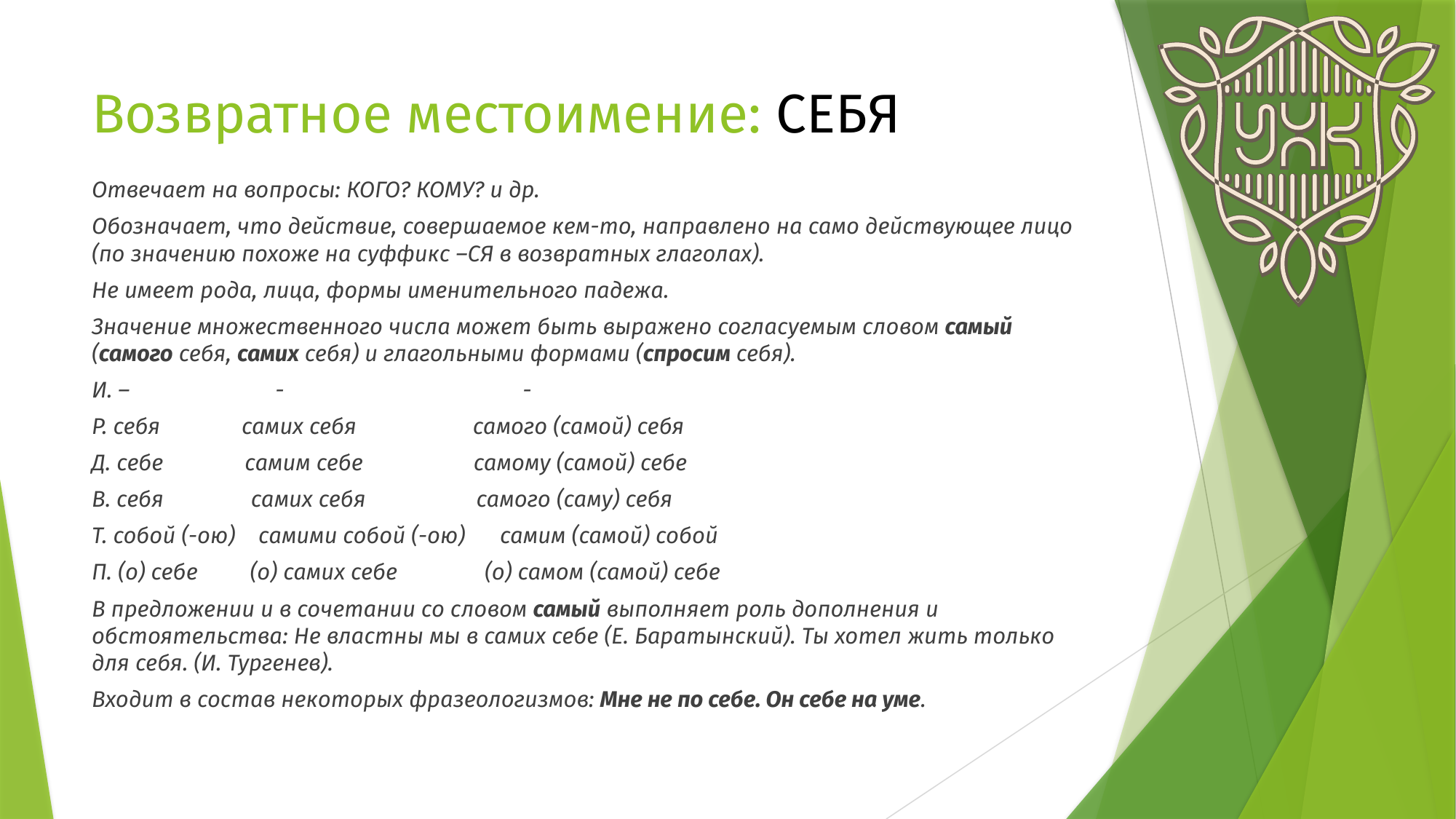

# Возвратное местоимение: СЕБЯ
Отвечает на вопросы: КОГО? КОМУ? и др.
Обозначает, что действие, совершаемое кем-то, направлено на само действующее лицо (по значению похоже на суффикс –СЯ в возвратных глаголах).
Не имеет рода, лица, формы именительного падежа.
Значение множественного числа может быть выражено согласуемым словом самый (самого себя, самих себя) и глагольными формами (спросим себя).
И. –                         -                                         -
Р. себя              самих себя                    самого (самой) себя
Д. себе              самим себе                   самому (самой) себе
В. себя               самих себя                   самого (саму) себя
Т. собой (-ою)    самими собой (-ою)      самим (самой) собой
П. (о) себе         (о) самих себе               (о) самом (самой) себе
В предложении и в сочетании со словом самый выполняет роль дополнения и обстоятельства: Не властны мы в самих себе (Е. Баратынский). Ты хотел жить только для себя. (И. Тургенев).
Входит в состав некоторых фразеологизмов: Мне не по себе. Он себе на уме.